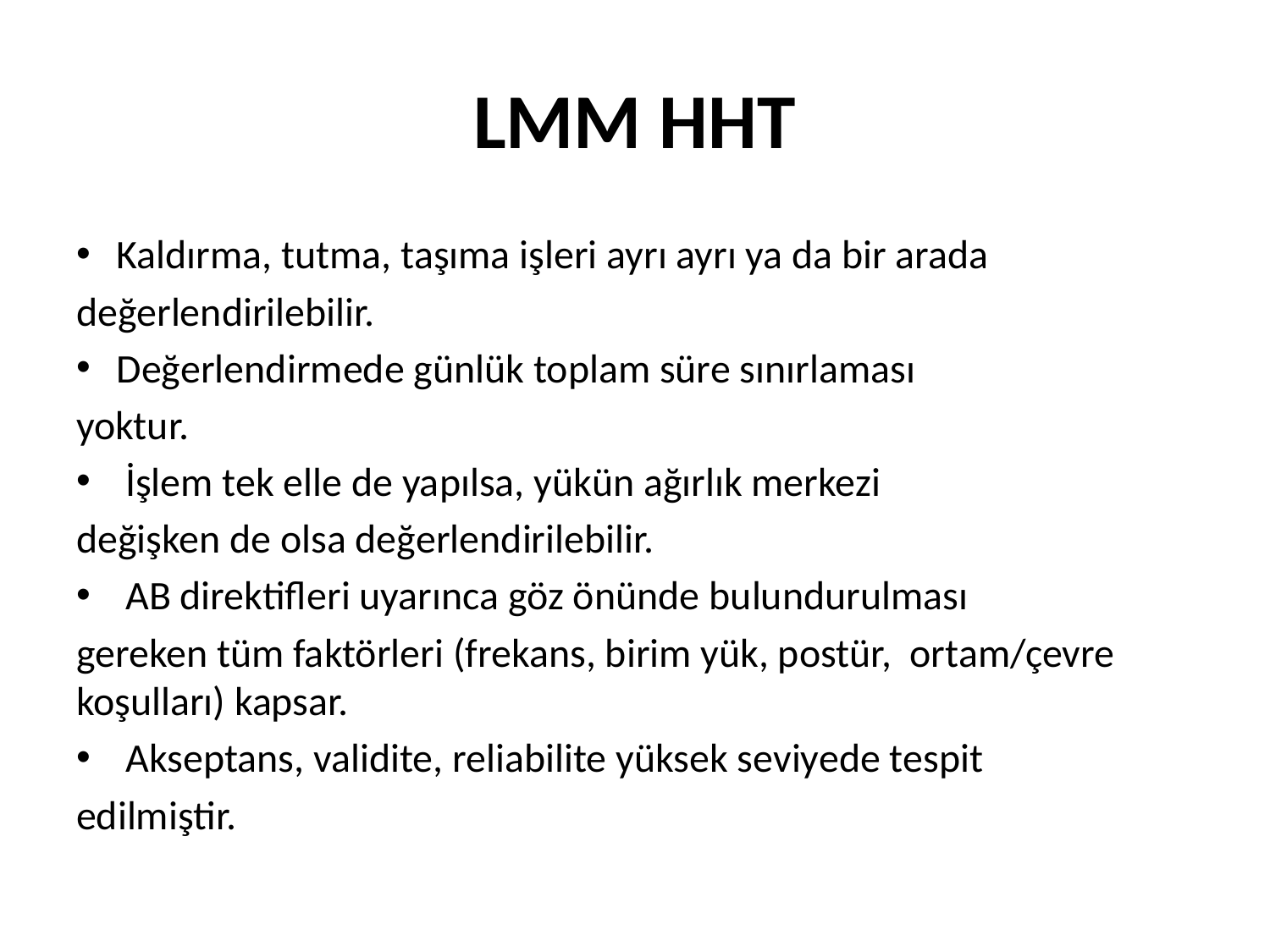

# LMM HHT
Kaldırma, tutma, taşıma işleri ayrı ayrı ya da bir arada
değerlendirilebilir.
Değerlendirmede günlük toplam süre sınırlaması
yoktur.
 İşlem tek elle de yapılsa, yükün ağırlık merkezi
değişken de olsa değerlendirilebilir.
 AB direktifleri uyarınca göz önünde bulundurulması
gereken tüm faktörleri (frekans, birim yük, postür,  ortam/çevre koşulları) kapsar.
 Akseptans, validite, reliabilite yüksek seviyede tespit
edilmiştir.